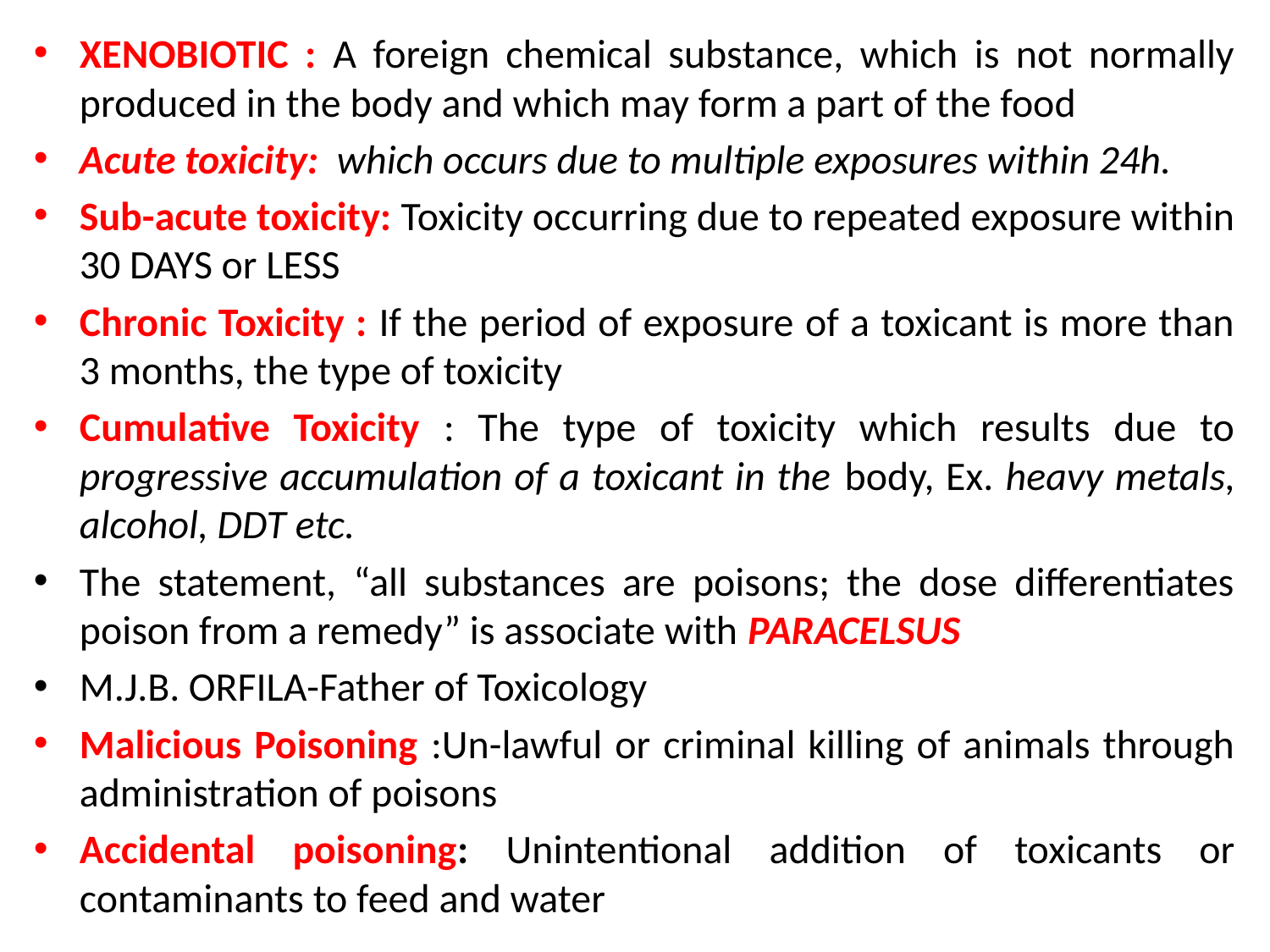

XENOBIOTIC : A foreign chemical substance, which is not normally produced in the body and which may form a part of the food
Acute toxicity:  which occurs due to multiple exposures within 24h.
Sub-acute toxicity: Toxicity occurring due to repeated exposure within 30 DAYS or LESS
Chronic Toxicity : If the period of exposure of a toxicant is more than 3 months, the type of toxicity
Cumulative Toxicity : The type of toxicity which results due to progressive accumulation of a toxicant in the body, Ex. heavy metals, alcohol, DDT etc.
The statement, “all substances are poisons; the dose differentiates poison from a remedy” is associate with PARACELSUS
M.J.B. ORFILA-Father of Toxicology
Malicious Poisoning :Un-lawful or criminal killing of animals through administration of poisons
Accidental poisoning: Unintentional addition of toxicants or contaminants to feed and water